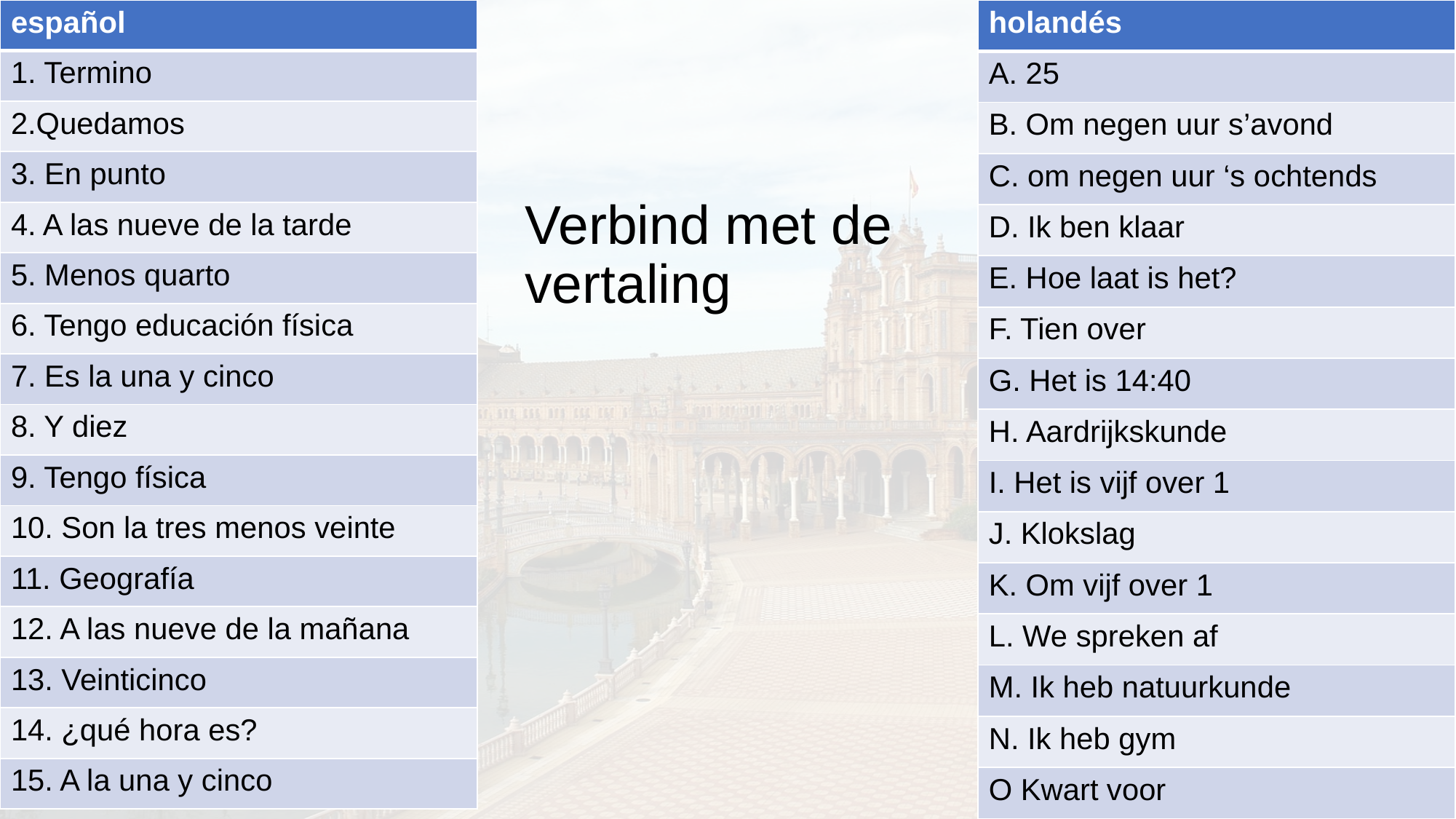

| español |
| --- |
| 1. Termino |
| 2.Quedamos |
| 3. En punto |
| 4. A las nueve de la tarde |
| 5. Menos quarto |
| 6. Tengo educación física |
| 7. Es la una y cinco |
| 8. Y diez |
| 9. Tengo física |
| 10. Son la tres menos veinte |
| 11. Geografía |
| 12. A las nueve de la mañana |
| 13. Veinticinco |
| 14. ¿qué hora es? |
| 15. A la una y cinco |
| holandés |
| --- |
| A. 25 |
| B. Om negen uur s’avond |
| C. om negen uur ‘s ochtends |
| D. Ik ben klaar |
| E. Hoe laat is het? |
| F. Tien over |
| G. Het is 14:40 |
| H. Aardrijkskunde |
| I. Het is vijf over 1 |
| J. Klokslag |
| K. Om vijf over 1 |
| L. We spreken af |
| M. Ik heb natuurkunde |
| N. Ik heb gym |
| O Kwart voor |
# Verbind met de vertaling